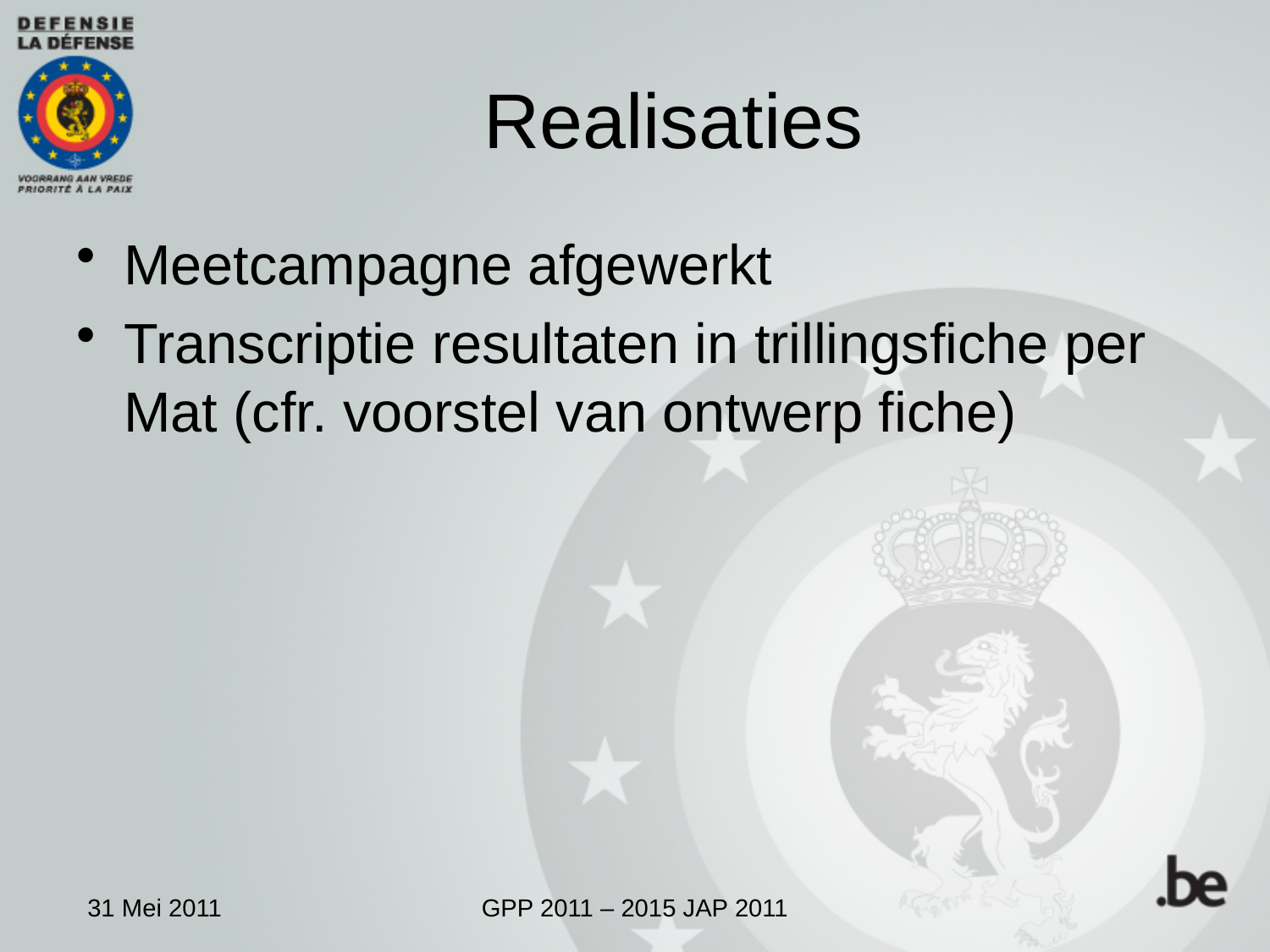

Meetcampagne afgewerkt
Transcriptie resultaten in trillingsfiche per Mat (cfr. voorstel van ontwerp fiche)
Realisaties
31 Mei 2011
GPP 2011 – 2015 JAP 2011